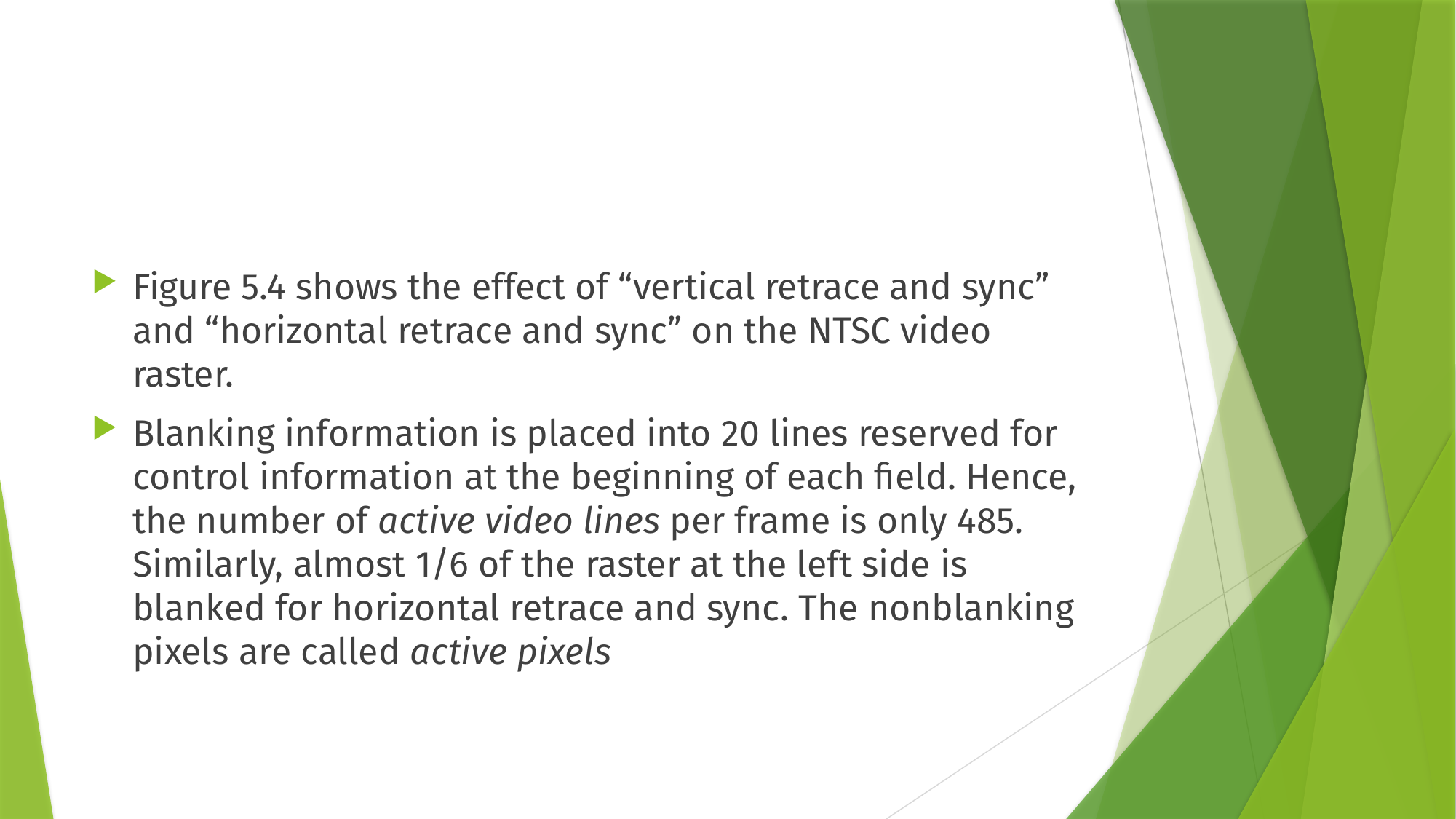

#
Figure 5.4 shows the effect of “vertical retrace and sync” and “horizontal retrace and sync” on the NTSC video raster.
Blanking information is placed into 20 lines reserved for control information at the beginning of each field. Hence, the number of active video lines per frame is only 485. Similarly, almost 1/6 of the raster at the left side is blanked for horizontal retrace and sync. The nonblanking pixels are called active pixels